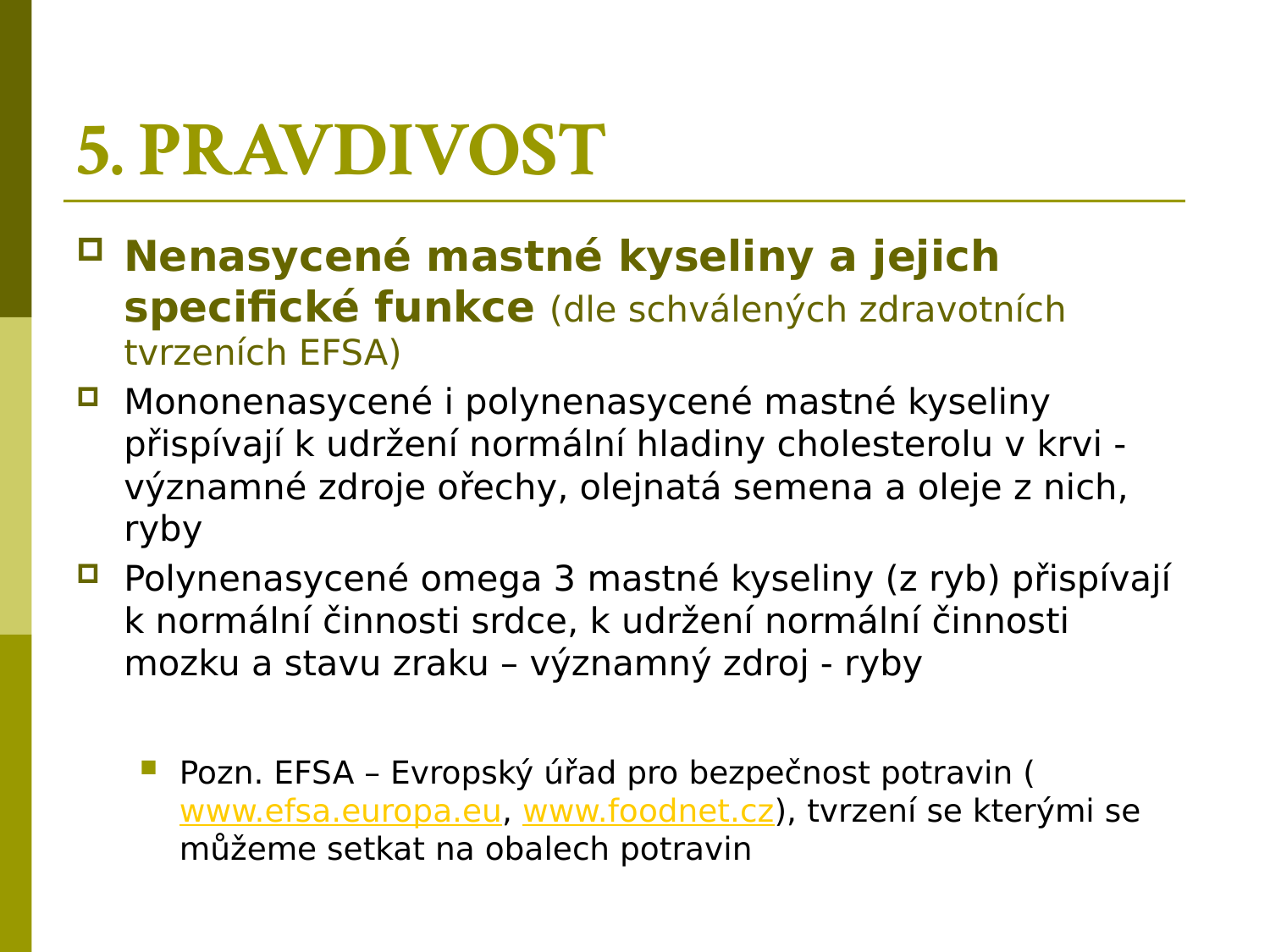

# 5. PRAVDIVOST
Nenasycené mastné kyseliny a jejich specifické funkce (dle schválených zdravotních tvrzeních EFSA)
Mononenasycené i polynenasycené mastné kyseliny přispívají k udržení normální hladiny cholesterolu v krvi -  významné zdroje ořechy, olejnatá semena a oleje z nich, ryby
Polynenasycené omega 3 mastné kyseliny (z ryb) přispívají k normální činnosti srdce, k udržení normální činnosti mozku a stavu zraku – významný zdroj - ryby

Pozn. EFSA – Evropský úřad pro bezpečnost potravin (www.efsa.europa.eu, www.foodnet.cz), tvrzení se kterými se můžeme setkat na obalech potravin